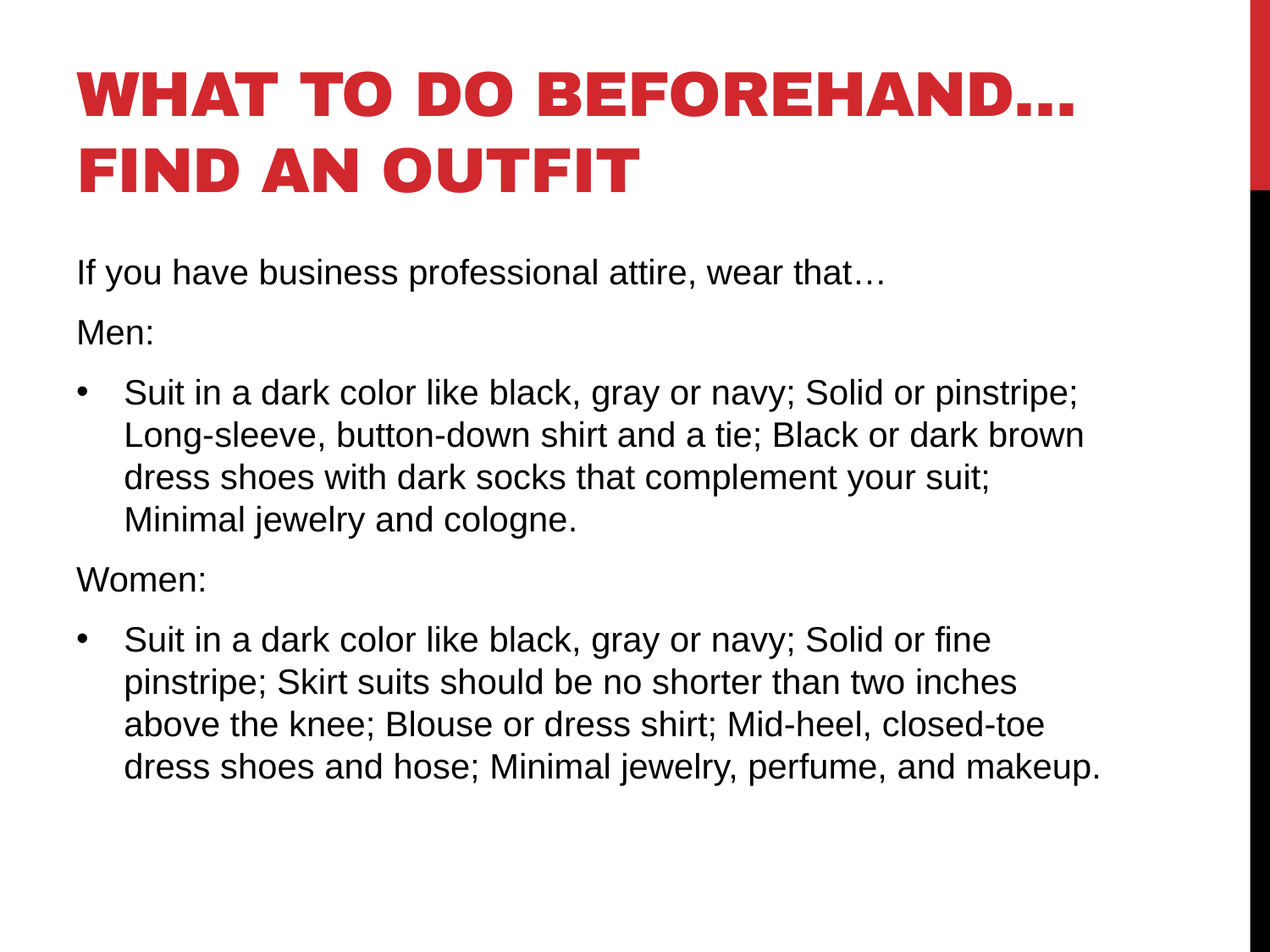

# What to do beforehand… find an outfit
If you have business professional attire, wear that…
Men:
Suit in a dark color like black, gray or navy; Solid or pinstripe; Long-sleeve, button-down shirt and a tie; Black or dark brown dress shoes with dark socks that complement your suit; Minimal jewelry and cologne.
Women:
Suit in a dark color like black, gray or navy; Solid or fine pinstripe; Skirt suits should be no shorter than two inches above the knee; Blouse or dress shirt; Mid-heel, closed-toe dress shoes and hose; Minimal jewelry, perfume, and makeup.